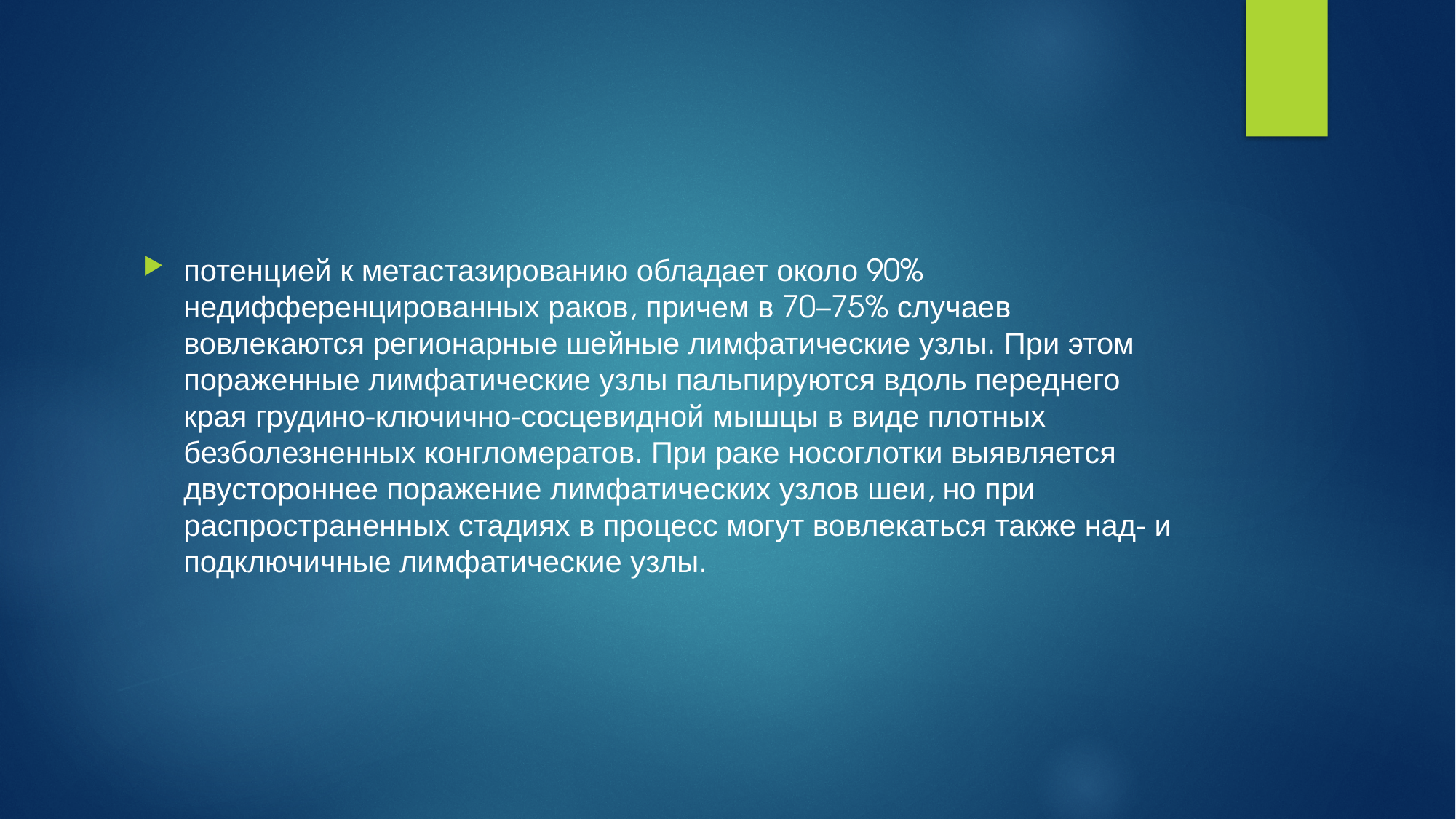

потенцией к метастазированию обладает около 90% недифференцированных раков, причем в 70–75% случаев вовлекаются регионарные шейные лимфатические узлы. При этом пораженные лимфатические узлы пальпируются вдоль переднего края грудино-ключично-сосцевидной мышцы в виде плотных безболезненных конгломератов. При раке носоглотки выявляется двустороннее поражение лимфатических узлов шеи, но при распространенных стадиях в процесс могут вовлекаться также над- и подключичные лимфатические узлы.